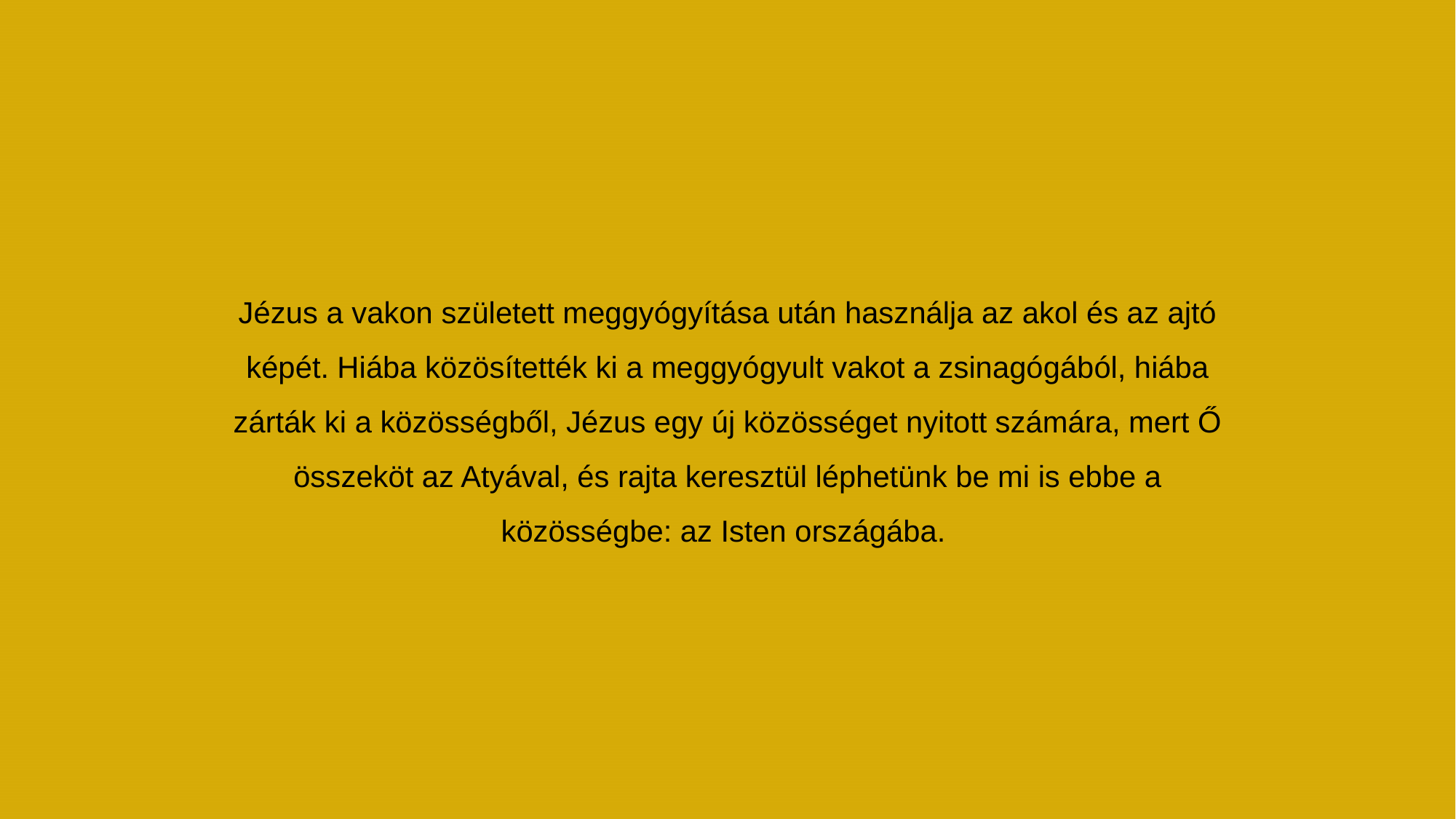

Jézus a vakon született meggyógyítása után használja az akol és az ajtó képét. Hiába közösítették ki a meggyógyult vakot a zsinagógából, hiába zárták ki a közösségből, Jézus egy új közösséget nyitott számára, mert Ő összeköt az Atyával, és rajta keresztül léphetünk be mi is ebbe a közösségbe: az Isten országába.